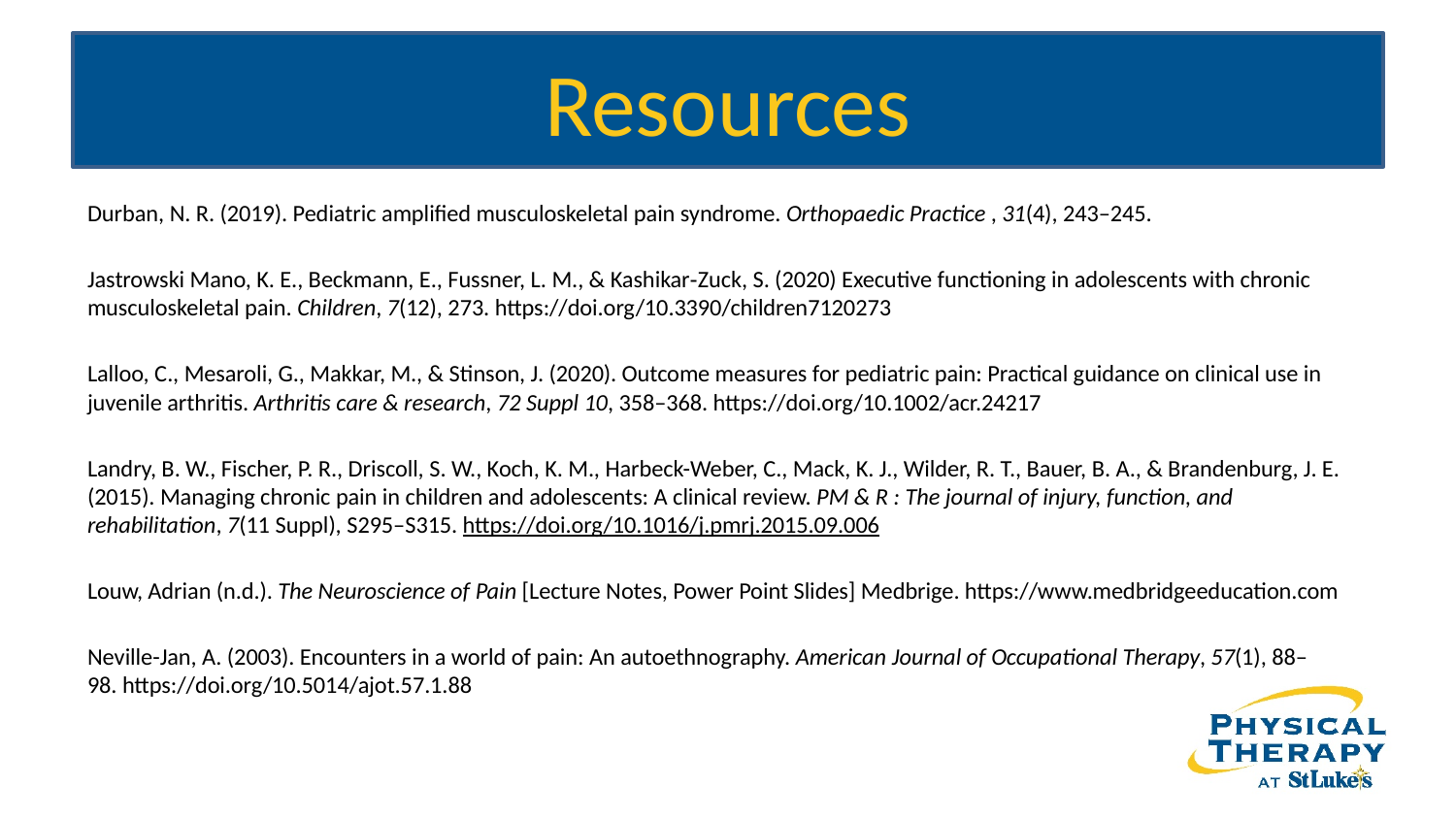

# Resources
Durban, N. R. (2019). Pediatric amplified musculoskeletal pain syndrome. Orthopaedic Practice , 31(4), 243–245.

Jastrowski Mano, K. E., Beckmann, E., Fussner, L. M., & Kashikar‐Zuck, S. (2020) Executive functioning in adolescents with chronic musculoskeletal pain. Children, 7(12), 273. https://doi.org/10.3390/children7120273

Lalloo, C., Mesaroli, G., Makkar, M., & Stinson, J. (2020). Outcome measures for pediatric pain: Practical guidance on clinical use in juvenile arthritis. Arthritis care & research, 72 Suppl 10, 358–368. https://doi.org/10.1002/acr.24217

Landry, B. W., Fischer, P. R., Driscoll, S. W., Koch, K. M., Harbeck-Weber, C., Mack, K. J., Wilder, R. T., Bauer, B. A., & Brandenburg, J. E. (2015). Managing chronic pain in children and adolescents: A clinical review. PM & R : The journal of injury, function, and rehabilitation, 7(11 Suppl), S295–S315. https://doi.org/10.1016/j.pmrj.2015.09.006

Louw, Adrian (n.d.). The Neuroscience of Pain [Lecture Notes, Power Point Slides] Medbrige. https://www.medbridgeeducation.com

Neville-Jan, A. (2003). Encounters in a world of pain: An autoethnography. American Journal of Occupational Therapy, 57(1), 88–98. https://doi.org/10.5014/ajot.57.1.88